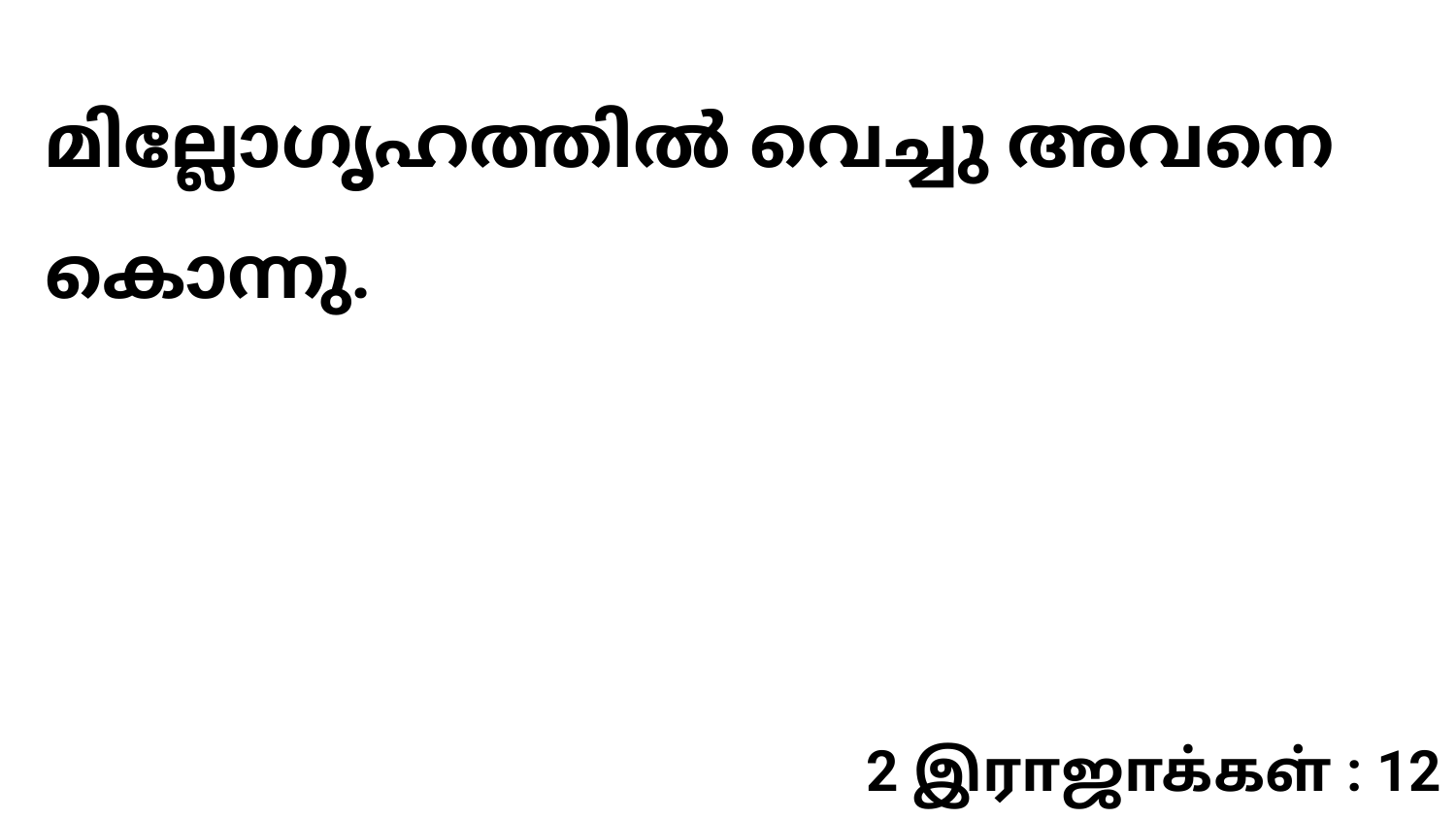

മില്ലോഗൃഹത്തിൽ വെച്ചു അവനെ കൊന്നു.
2 இராஜாக்கள் : 12